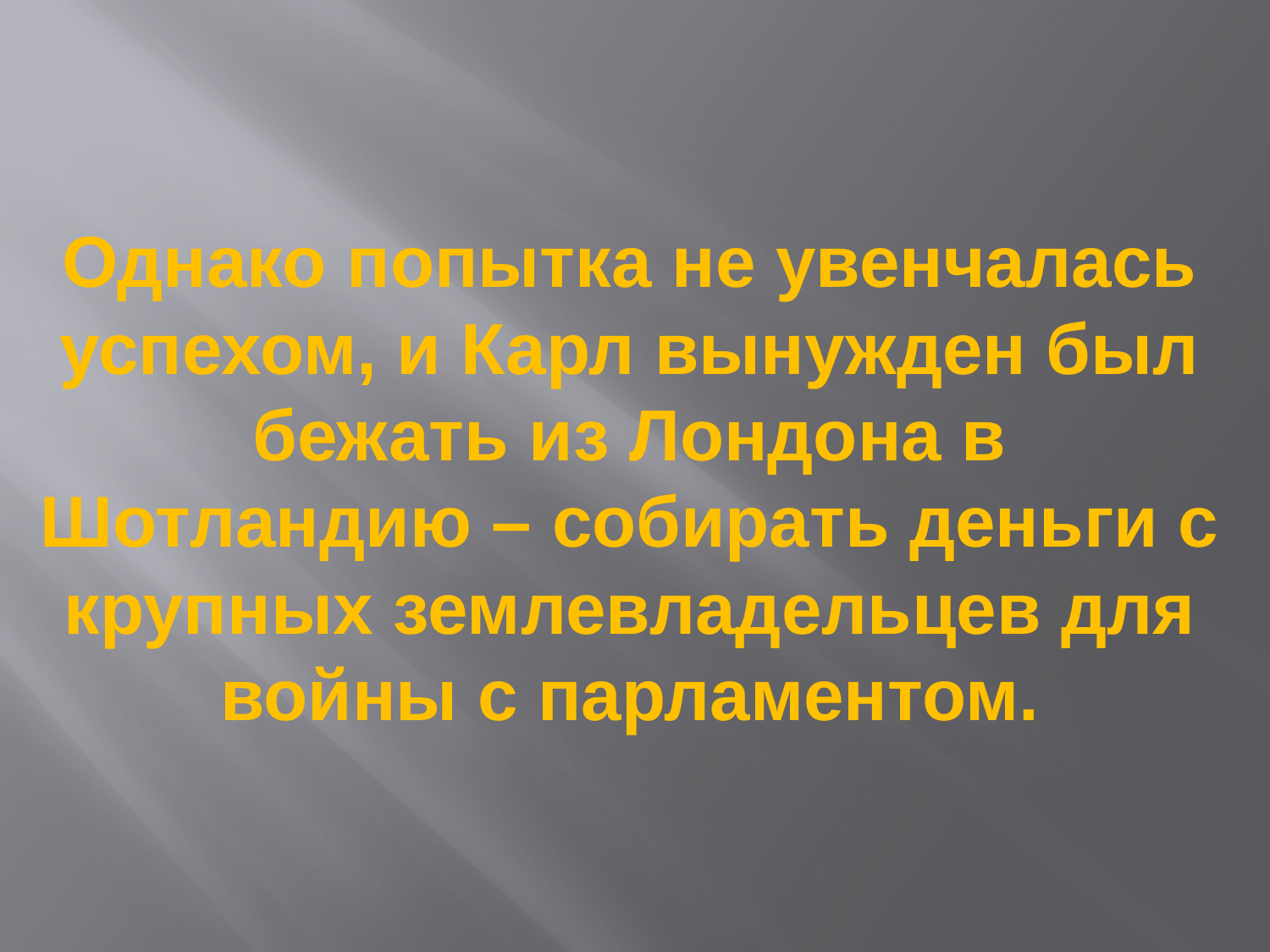

# Однако попытка не увенчалась успехом, и Карл вынужден был бежать из Лондона в Шотландию – собирать деньги с крупных землевладельцев для войны с парламентом.